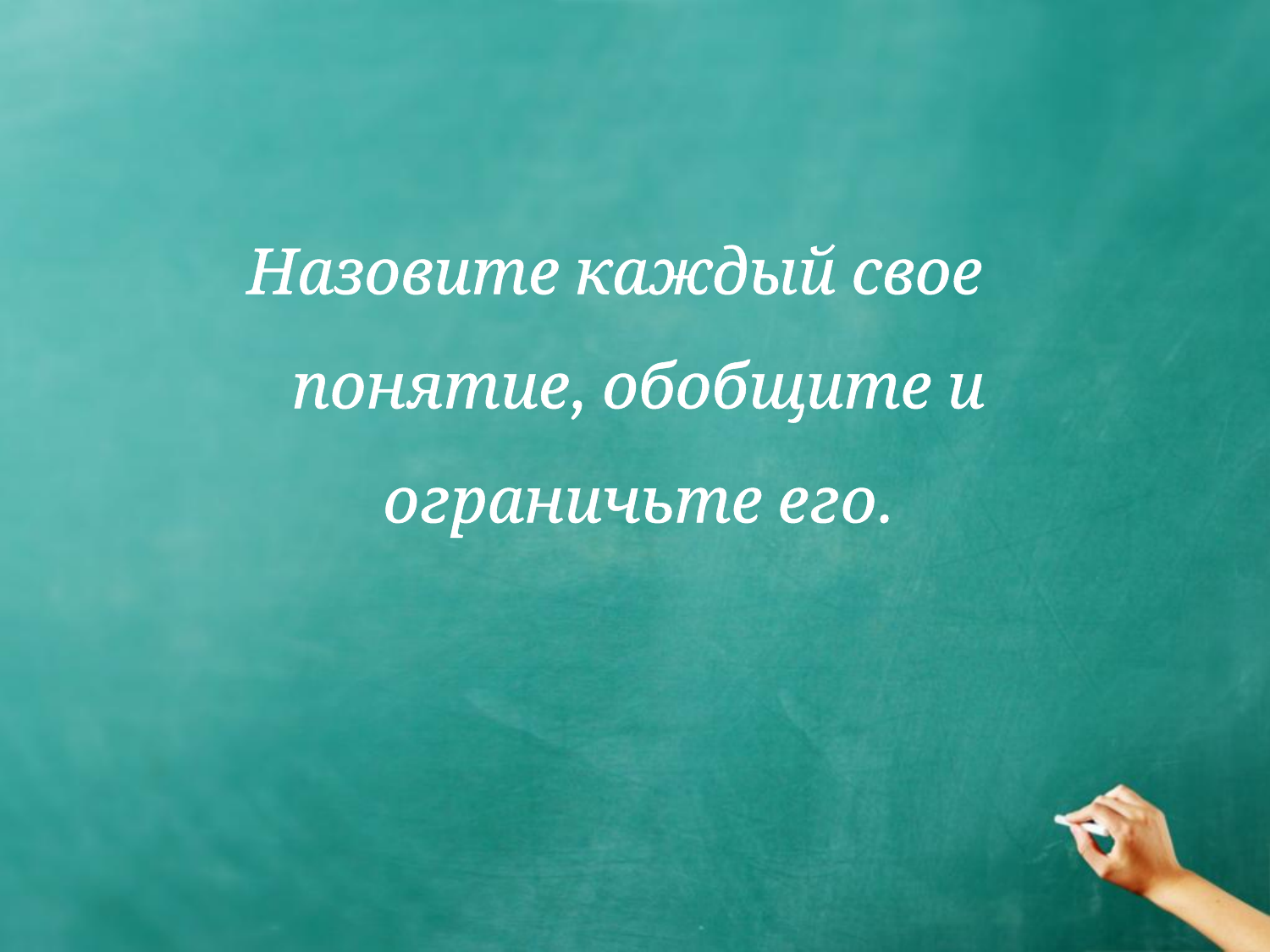

Назовите каждый свое понятие, обобщите и ограничьте его.